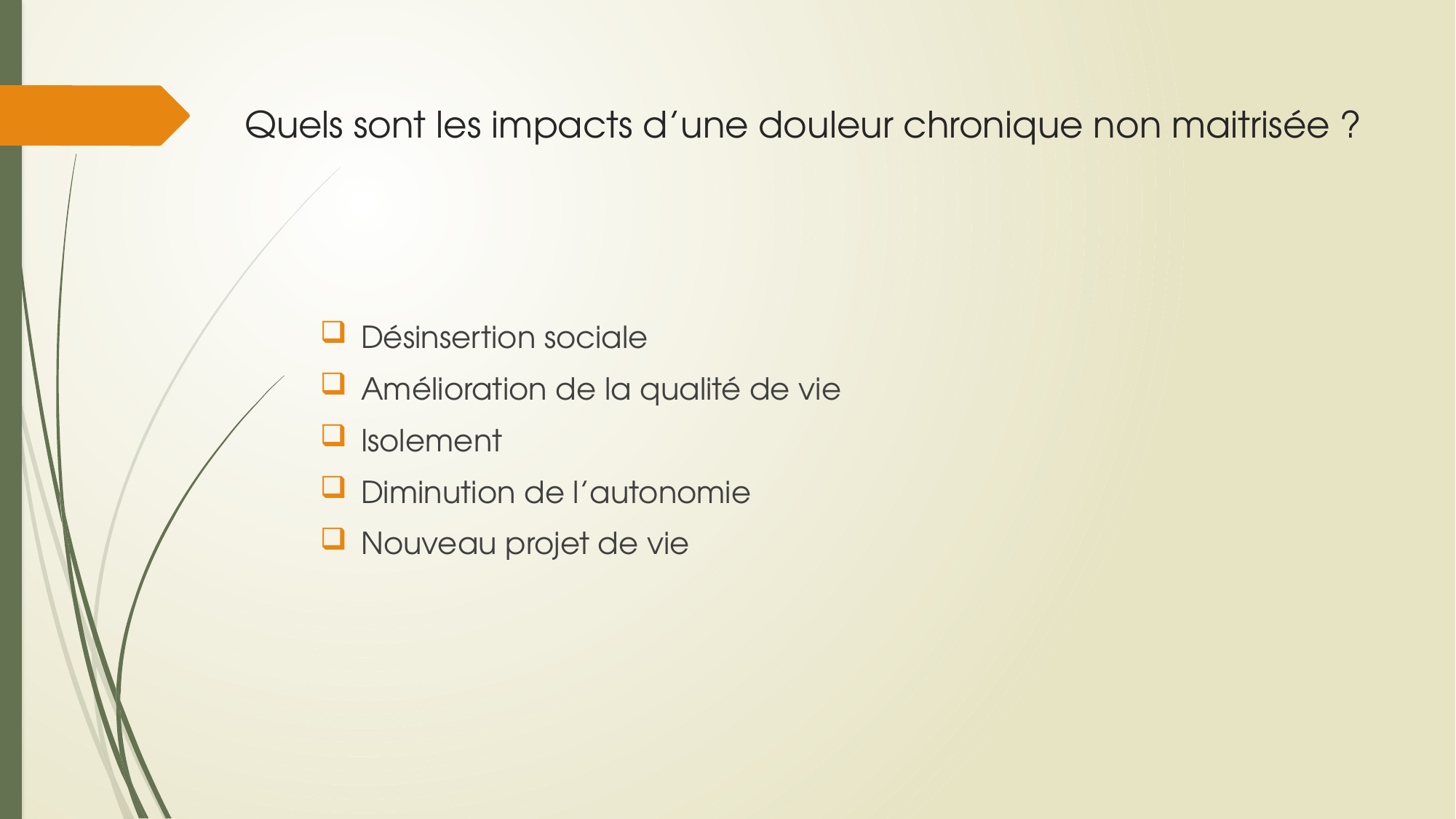

# Quels sont les impacts d’une douleur chronique non maitrisée ?
Désinsertion sociale
Amélioration de la qualité de vie
Isolement
Diminution de l’autonomie
Nouveau projet de vie